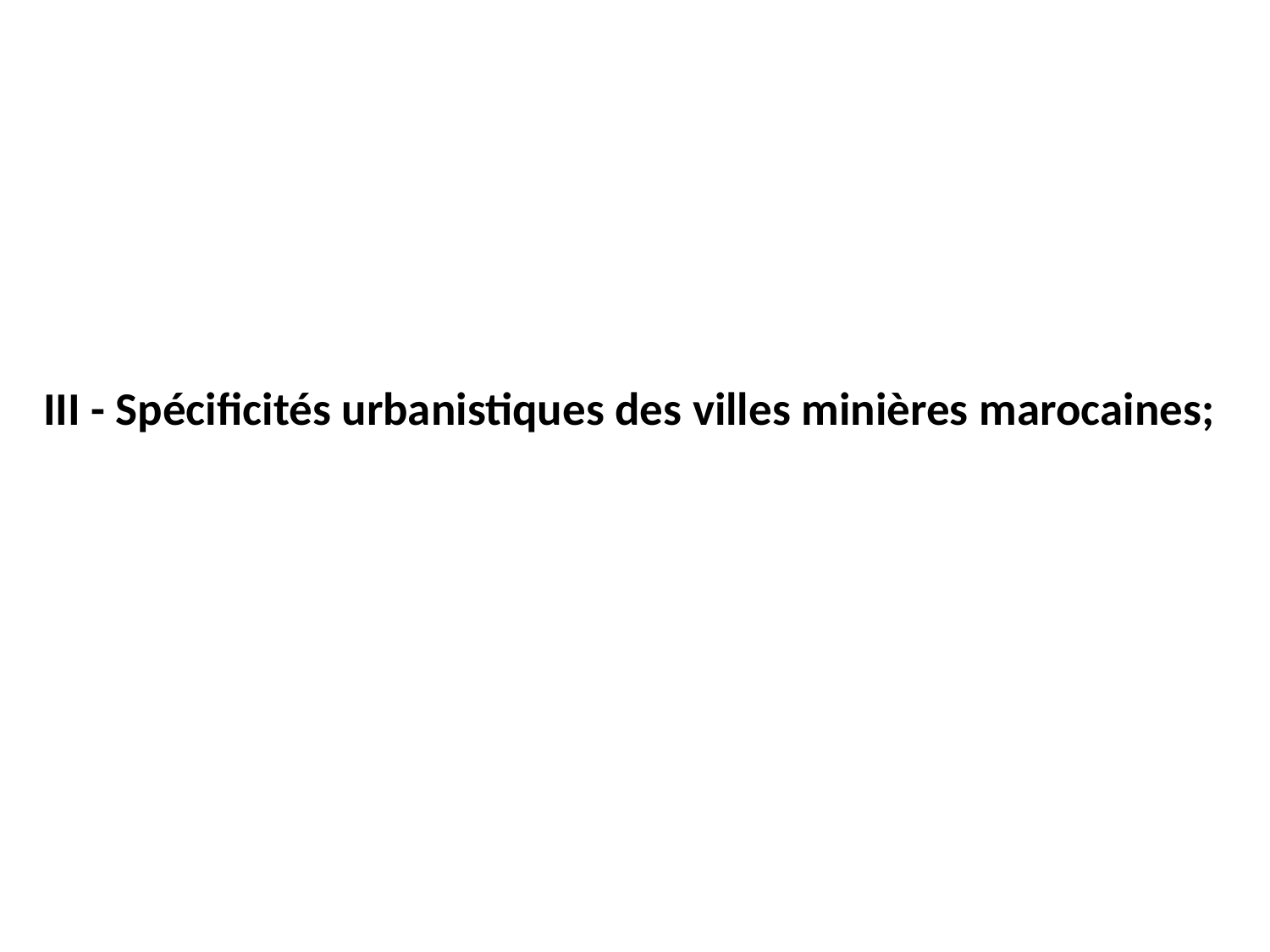

# III - Spécificités urbanistiques des villes minières marocaines;